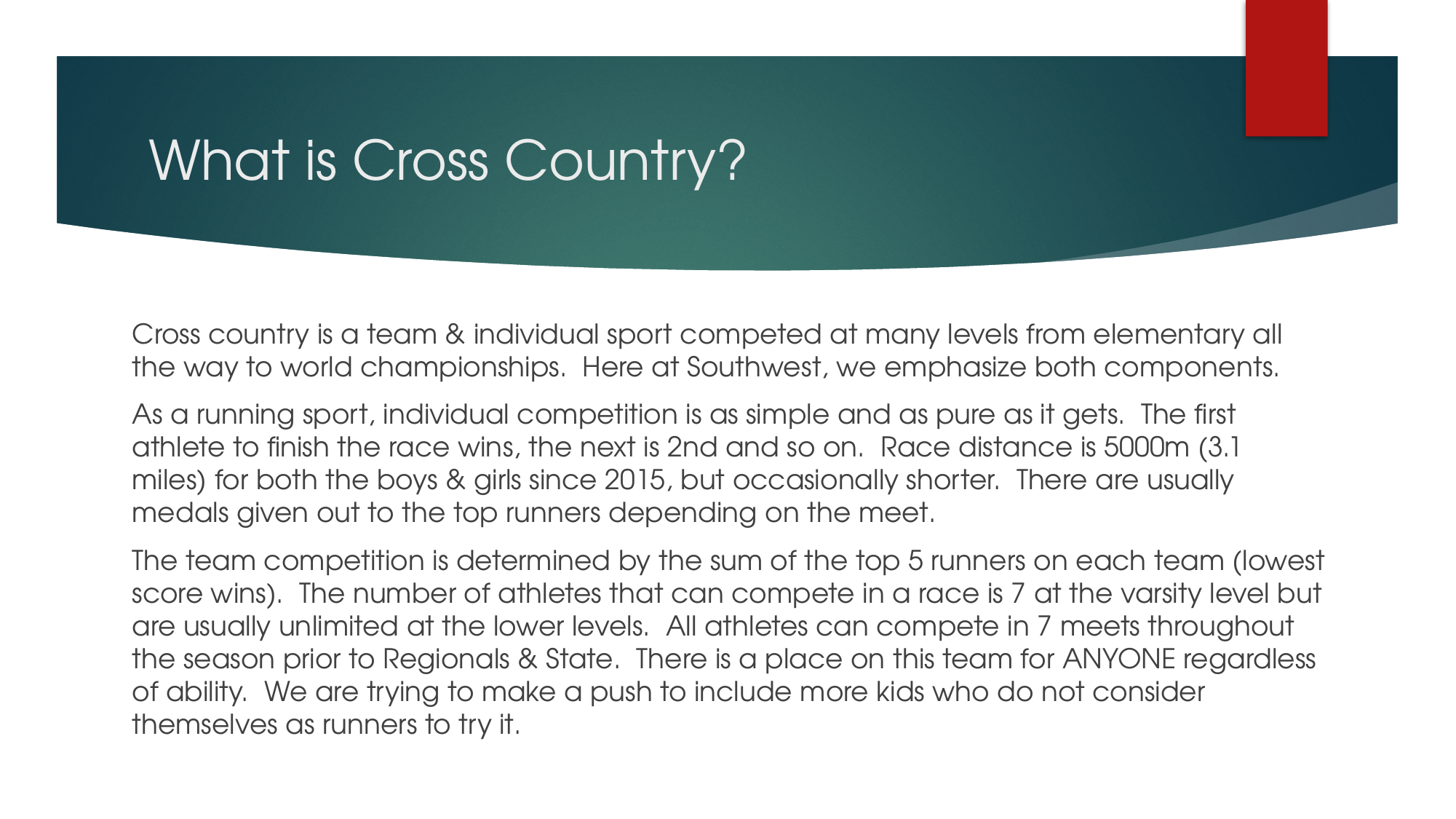

# What is Cross Country?
Cross country is a team & individual sport competed at many levels from elementary all the way to world championships.  Here at Southwest, we emphasize both components.
As a running sport, individual competition is as simple and as pure as it gets.  The first athlete to finish the race wins, the next is 2nd and so on.  Race distance is 5000m (3.1 miles) for both the boys & girls since 2015, but occasionally shorter.  There are usually medals given out to the top runners depending on the meet.
The team competition is determined by the sum of the top 5 runners on each team (lowest score wins).  The number of athletes that can compete in a race is 7 at the varsity level but are usually unlimited at the lower levels.  All athletes can compete in 7 meets throughout the season prior to Regionals & State.  There is a place on this team for ANYONE regardless of ability.  We are trying to make a push to include more kids who do not consider themselves as runners to try it.